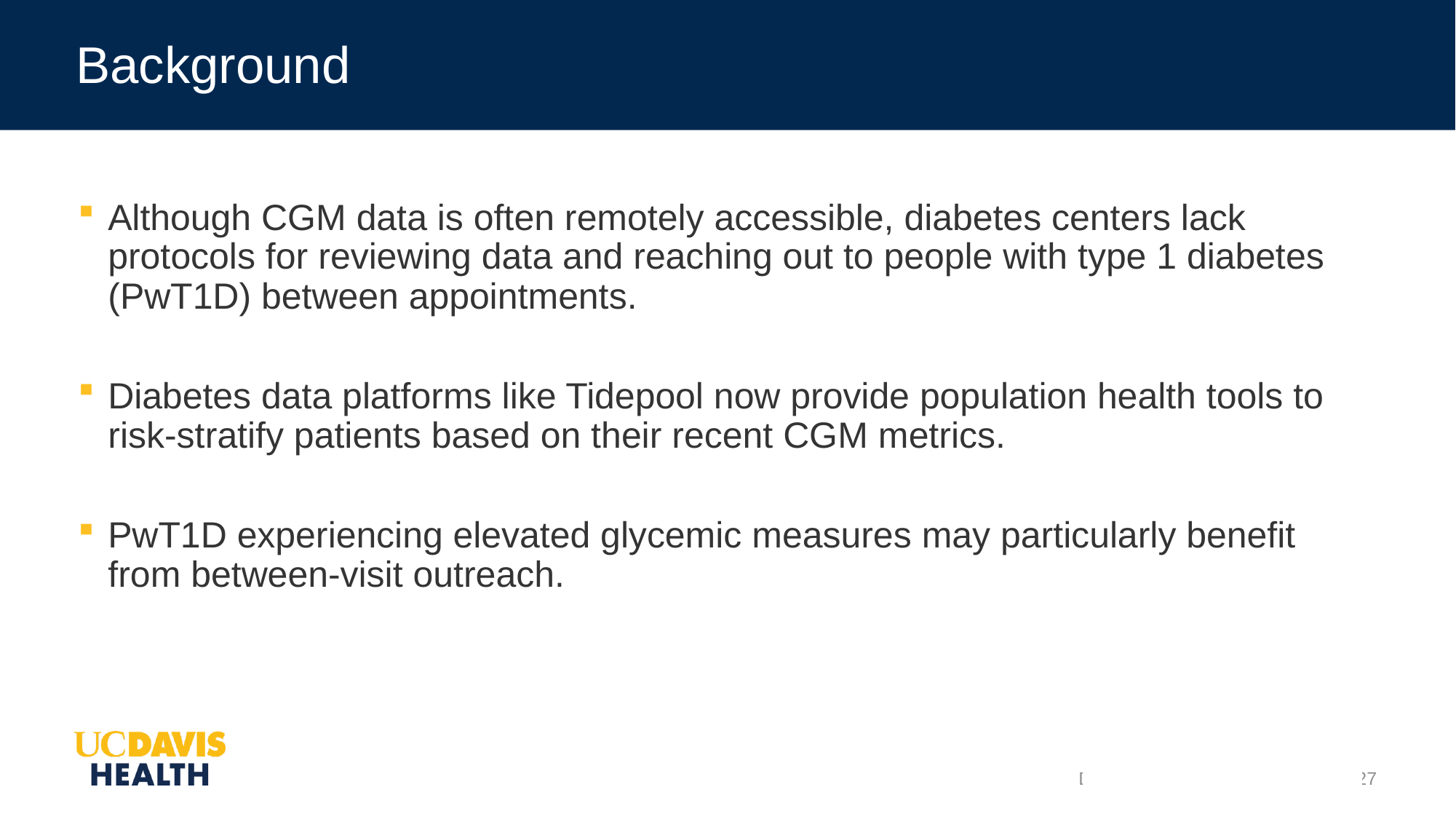

# Background
Although CGM data is often remotely accessible, diabetes centers lack protocols for reviewing data and reaching out to people with type 1 diabetes (PwT1D) between appointments.
Diabetes data platforms like Tidepool now provide population health tools to risk-stratify patients based on their recent CGM metrics.
PwT1D experiencing elevated glycemic measures may particularly benefit from between-visit outreach.